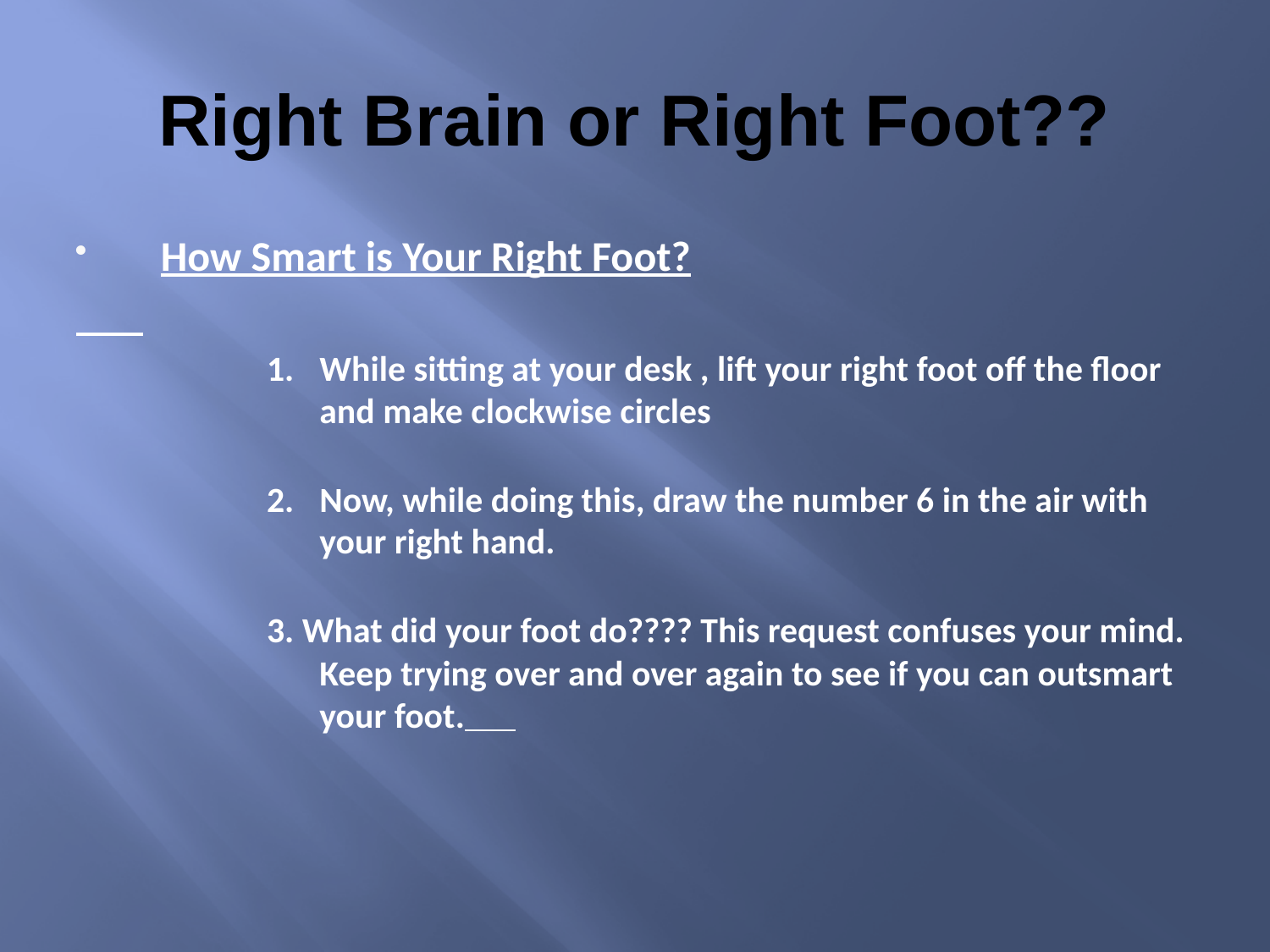

# Right Brain or Right Foot??
How Smart is Your Right Foot?

While sitting at your desk , lift your right foot off the floor and make clockwise circles

Now, while doing this, draw the number 6 in the air with your right hand.

3. What did your foot do???? This request confuses your mind. Keep trying over and over again to see if you can outsmart your foot.